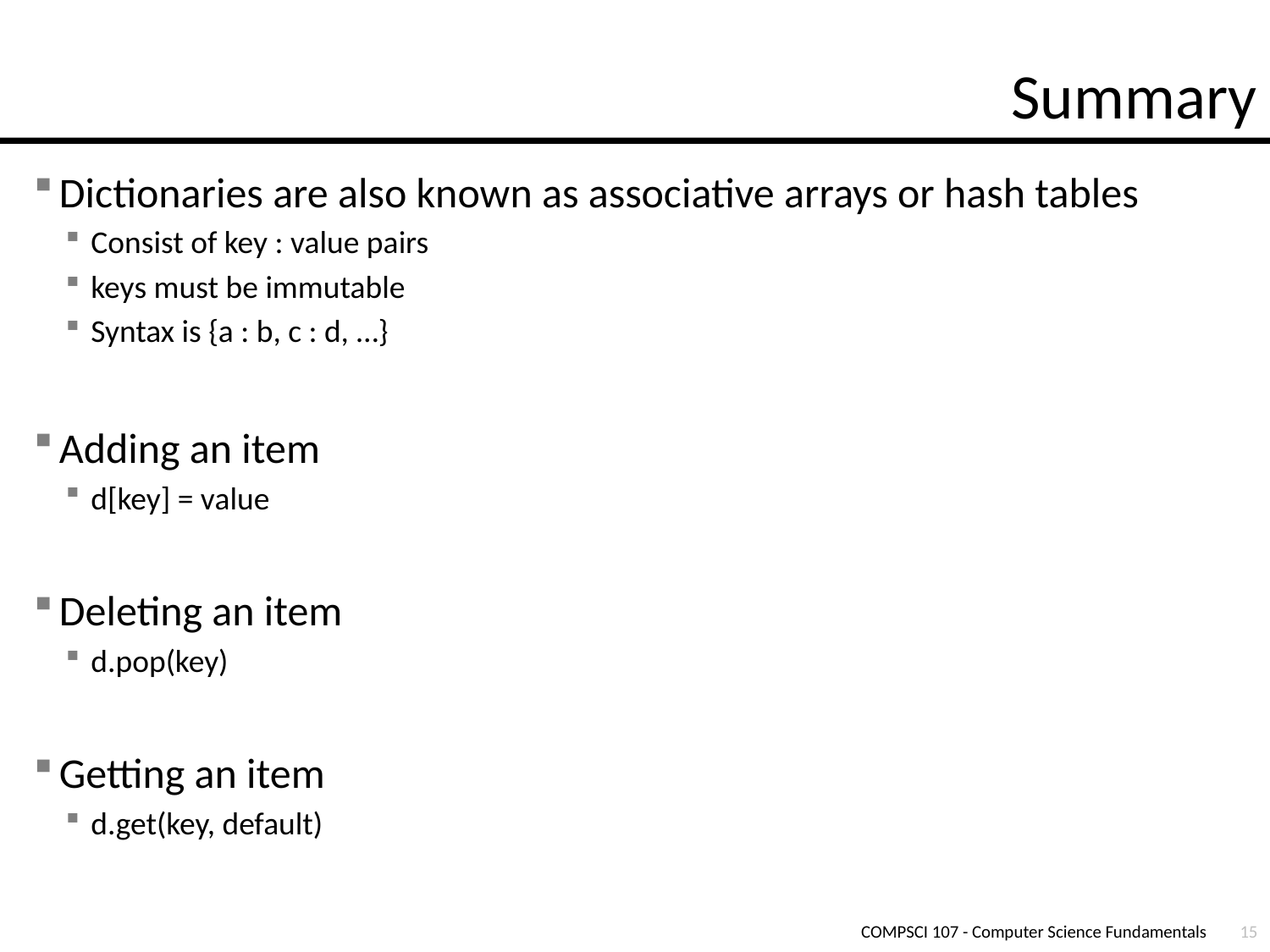

# Summary
Dictionaries are also known as associative arrays or hash tables
Consist of key : value pairs
keys must be immutable
Syntax is {a : b, c : d, …}

Adding an item
d[key] = value

Deleting an item
d.pop(key)

Getting an item
d.get(key, default)

COMPSCI 107 - Computer Science Fundamentals
15